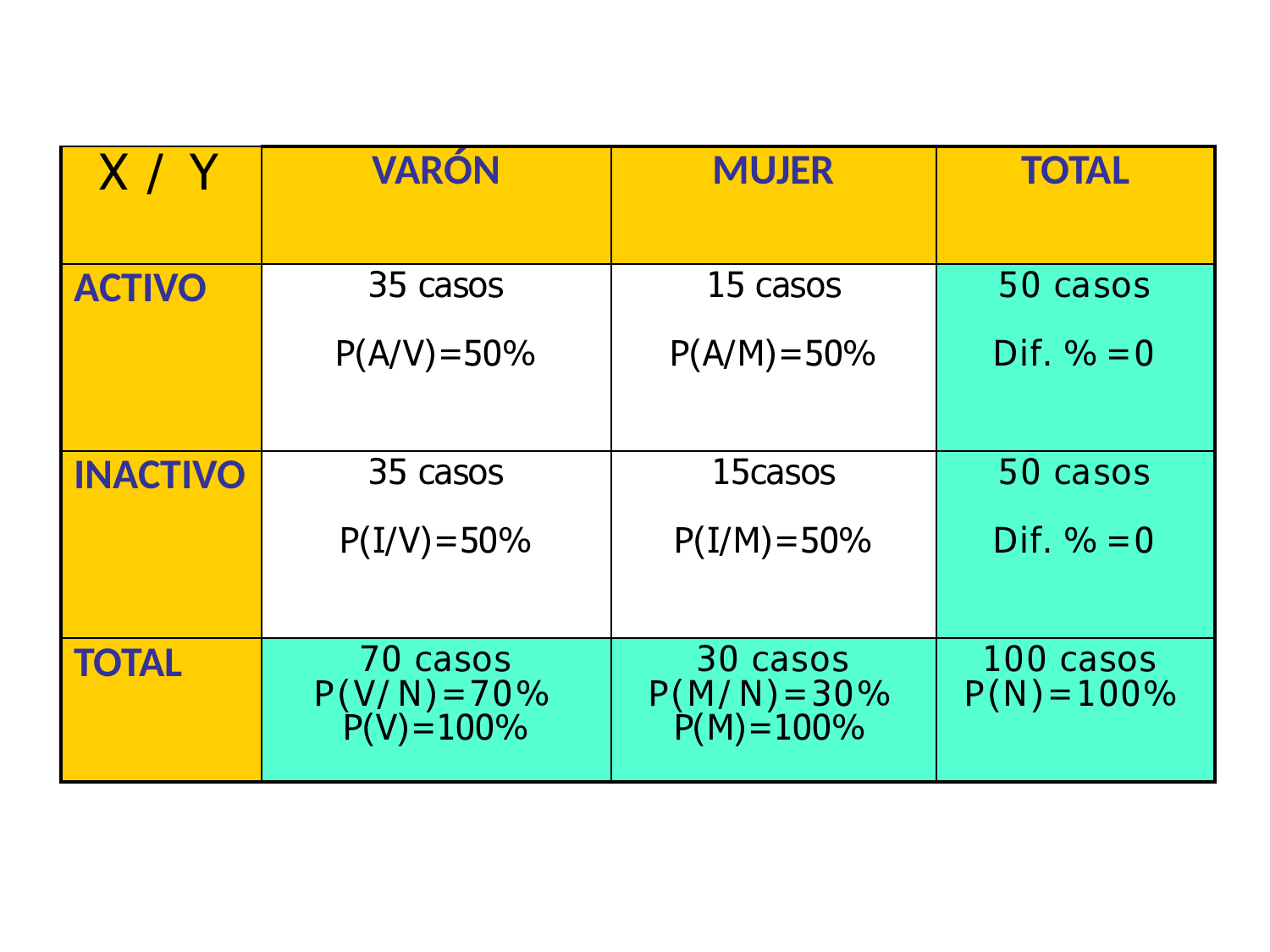

| X / Y | VARÓN | MUJER | TOTAL |
| --- | --- | --- | --- |
| ACTIVO | 35 casos P(A/V)=50% | 15 casos P(A/M)=50% | 50 casos Dif. %=0 |
| INACTIVO | 35 casos P(I/V)=50% | 15casos P(I/M)=50% | 50 casos Dif. %=0 |
| TOTAL | 70 casos P(V/N)=70% P(V)=100% | 30 casos P(M/N)=30% P(M)=100% | 100 casos P(N)=100% |